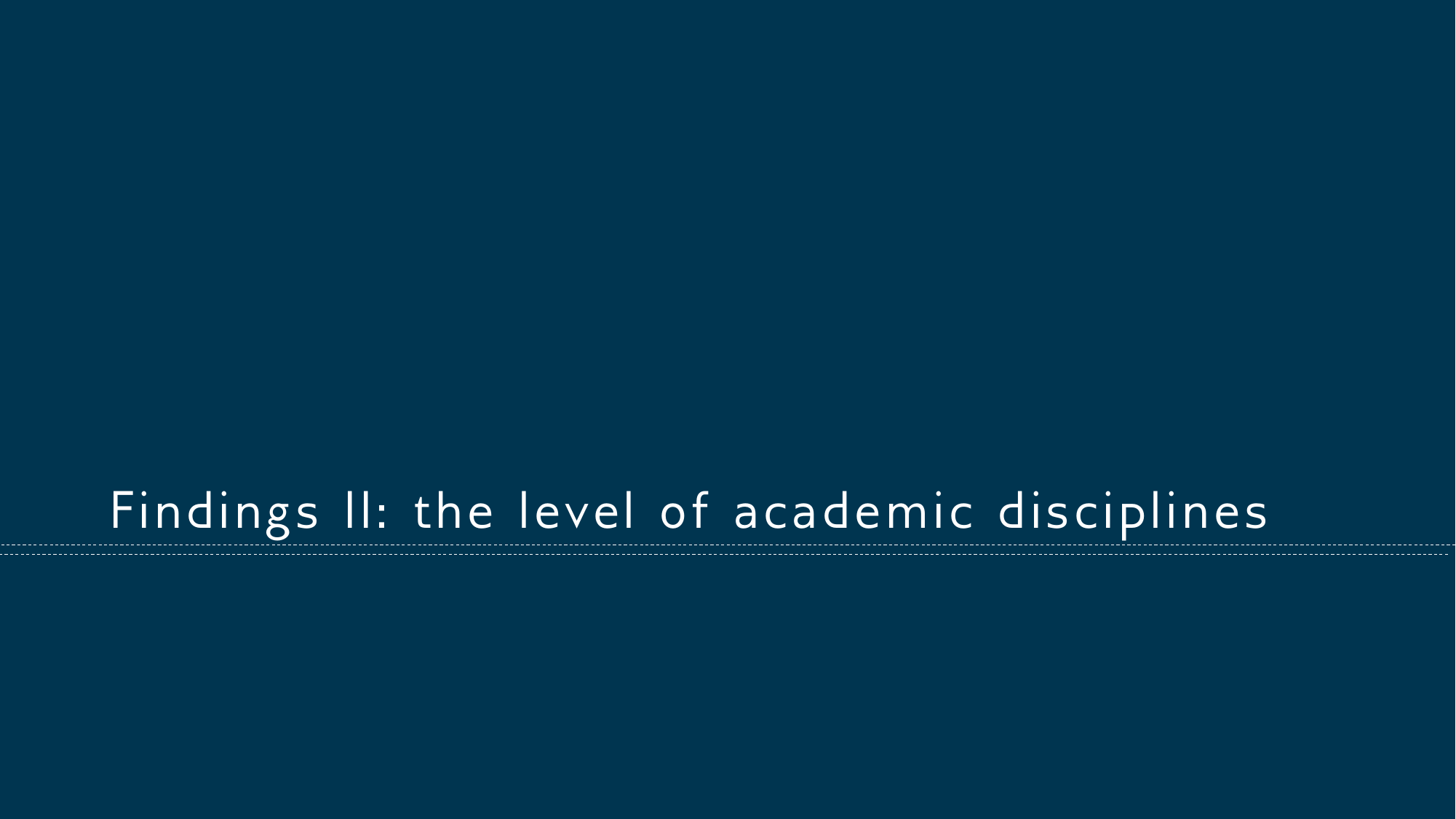

# Findings II: the level of academic disciplines